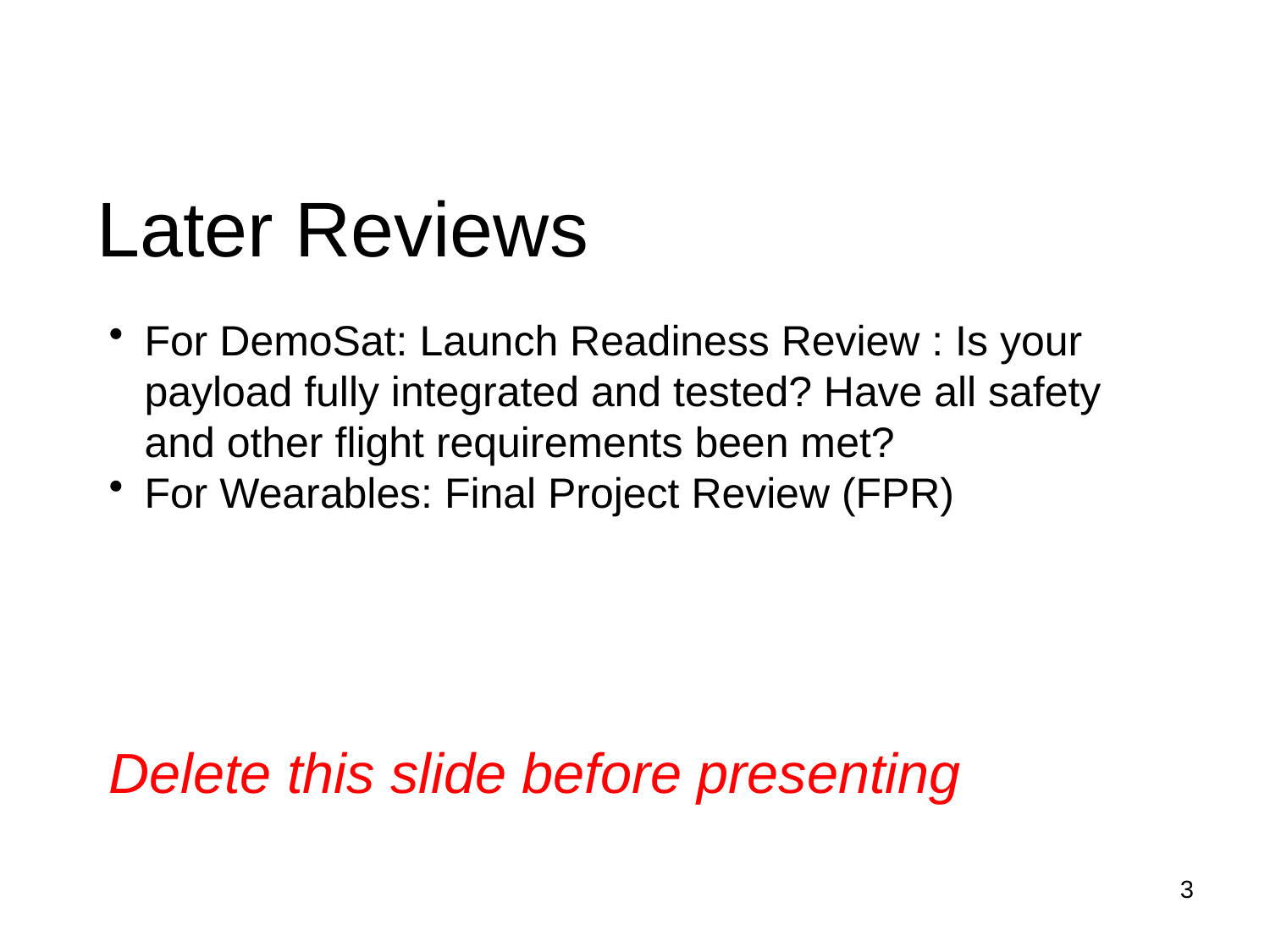

# Later Reviews
For DemoSat: Launch Readiness Review : Is your payload fully integrated and tested? Have all safety and other flight requirements been met?
For Wearables: Final Project Review (FPR)

Delete this slide before presenting

3